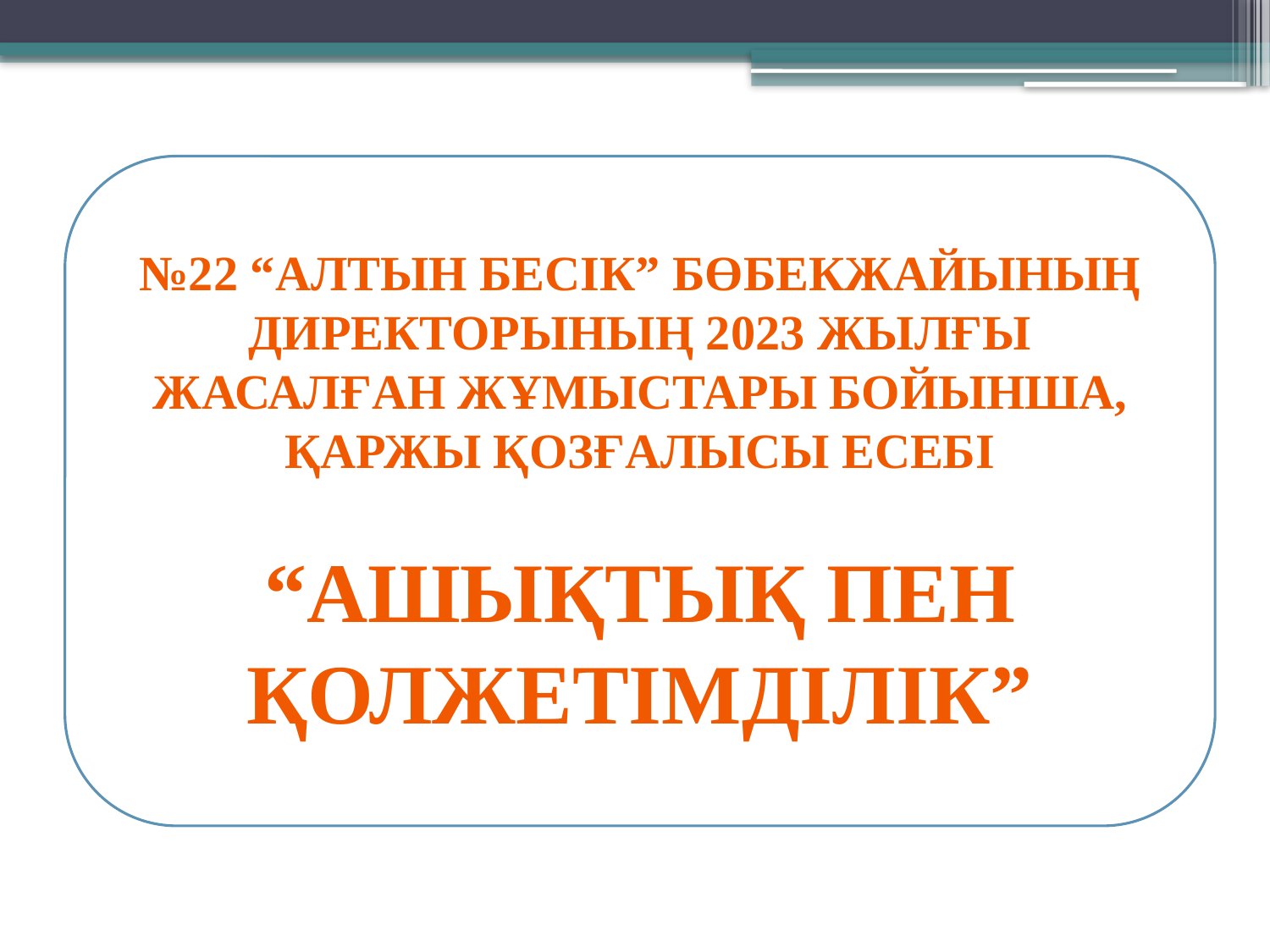

№22 “Алтын бесік” бөбекжайының директорының 2023 жылғы жасалған жұмыстары бойынша, қаржы қозғалысы есебі

“Ашықтық пен қолжетімділік”